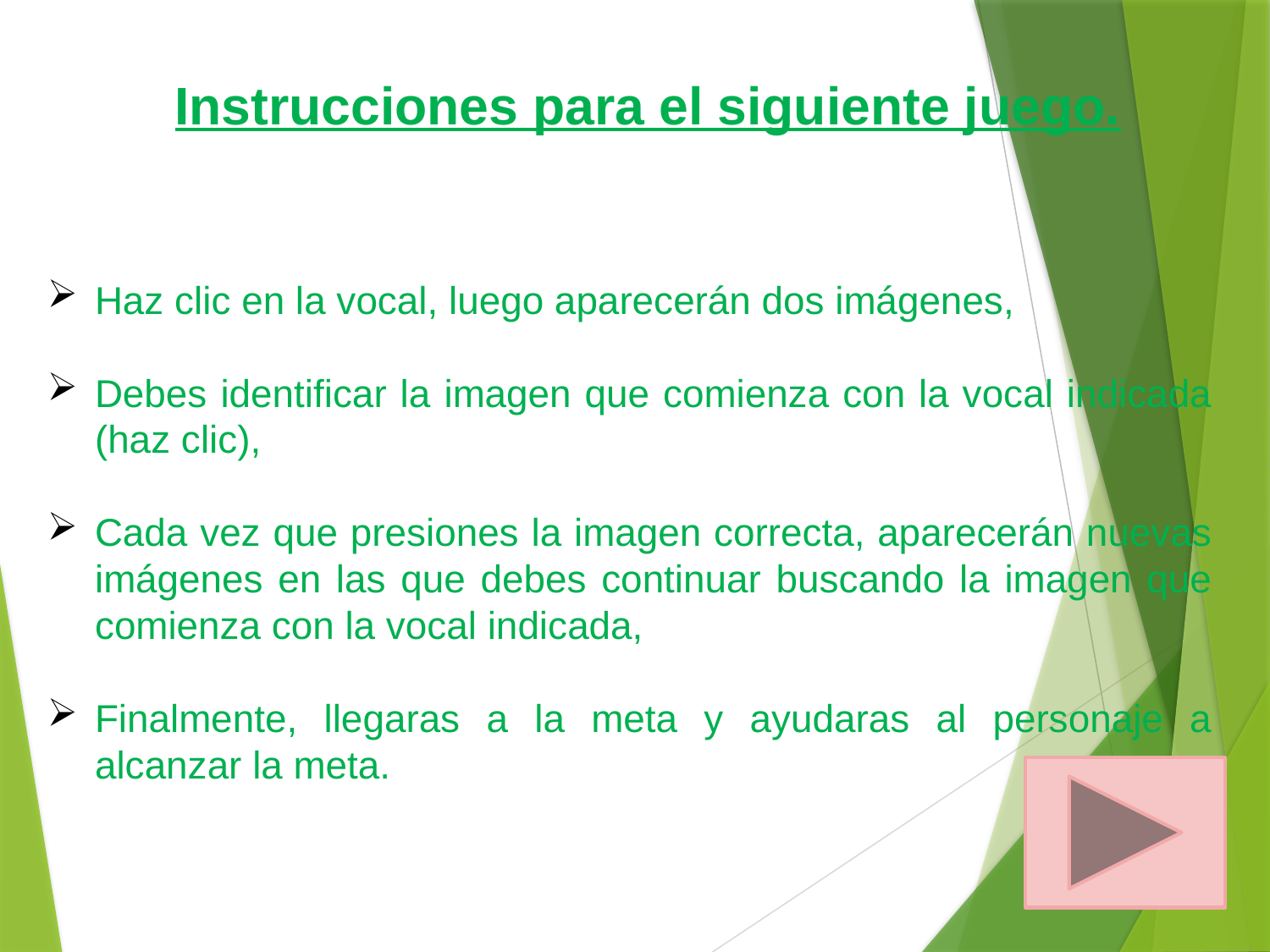

Instrucciones para el siguiente juego.

Haz clic en la vocal, luego aparecerán dos imágenes,

Debes identificar la imagen que comienza con la vocal indicada (haz clic),

Cada vez que presiones la imagen correcta, aparecerán nuevas imágenes en las que debes continuar buscando la imagen que comienza con la vocal indicada,

Finalmente, llegaras a la meta y ayudaras al personaje a alcanzar la meta.